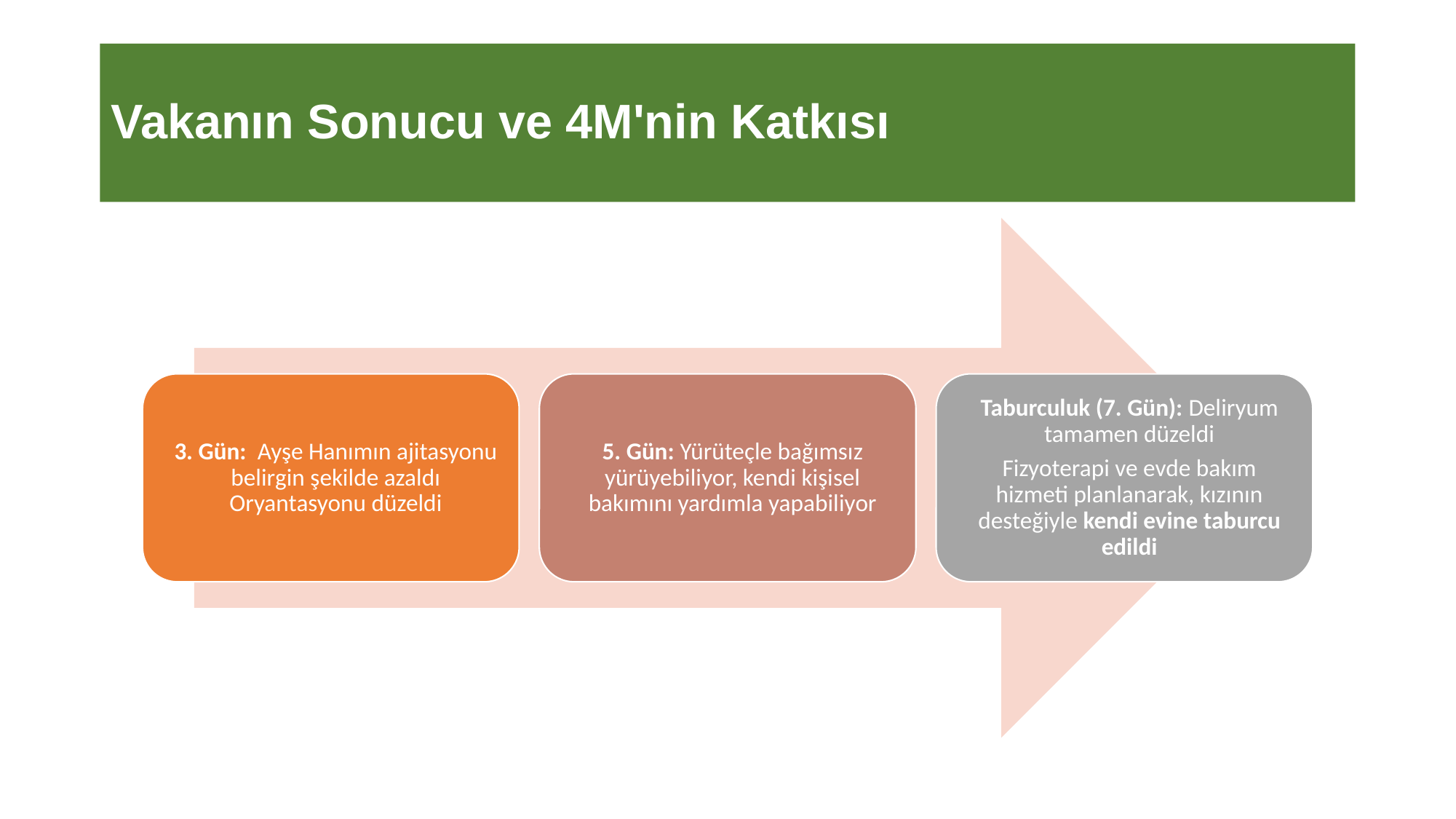

# Vakanın Sonucu ve 4M'nin Katkısı
3. Gün:  Ayşe Hanımın ajitasyonu belirgin şekilde azaldı Oryantasyonu düzeldi
5. Gün: Yürüteçle bağımsız yürüyebiliyor, kendi kişisel bakımını yardımla yapabiliyor
Taburculuk (7. Gün): Deliryum tamamen düzeldi
Fizyoterapi ve evde bakım hizmeti planlanarak, kızının desteğiyle kendi evine taburcu edildi